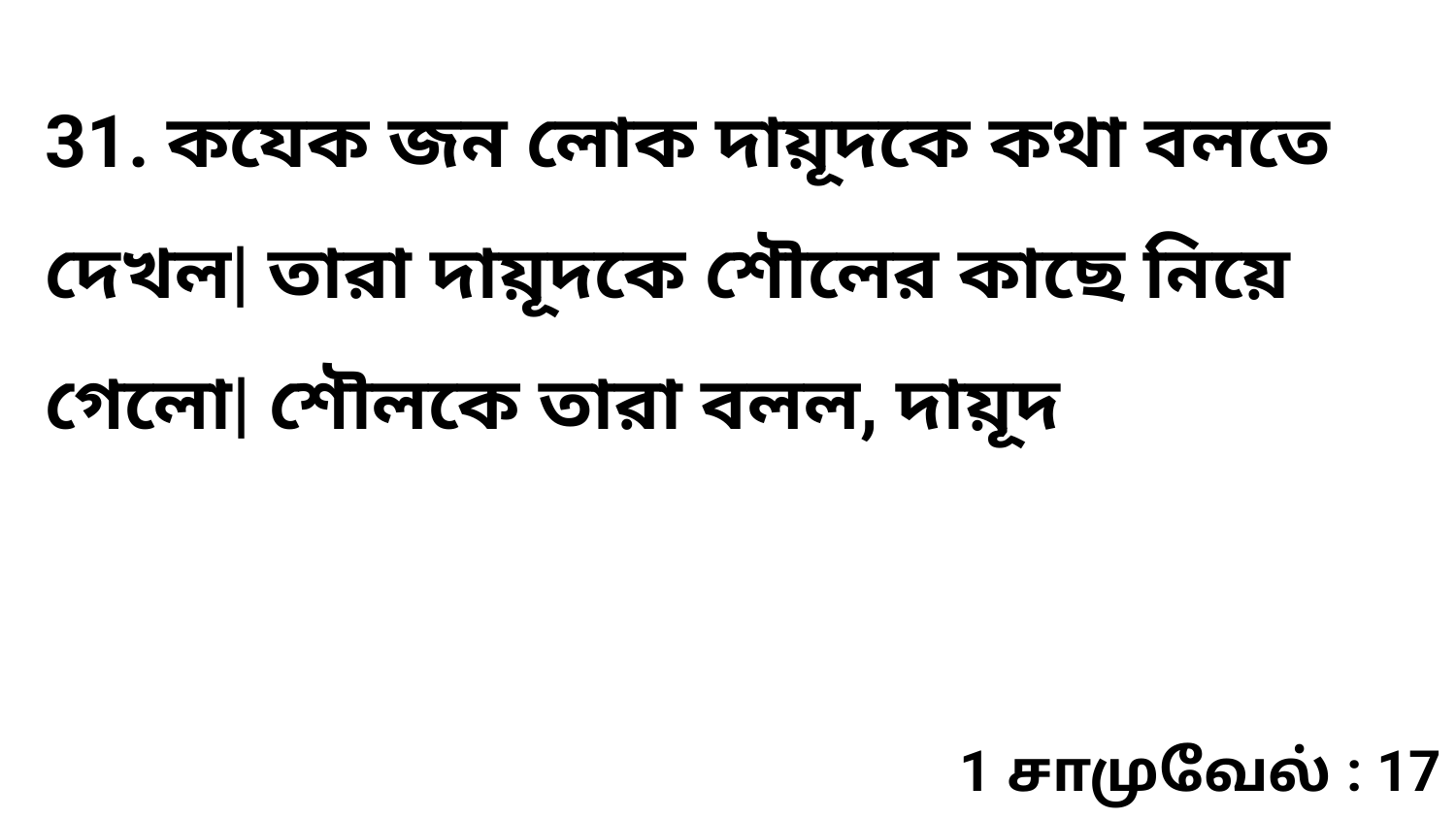

31. কযেক জন লোক দায়ূদকে কথা বলতে দেখল| তারা দায়ূদকে শৌলের কাছে নিয়ে গেলো| শৌলকে তারা বলল, দায়ূদ
1 சாமுவேல் : 17